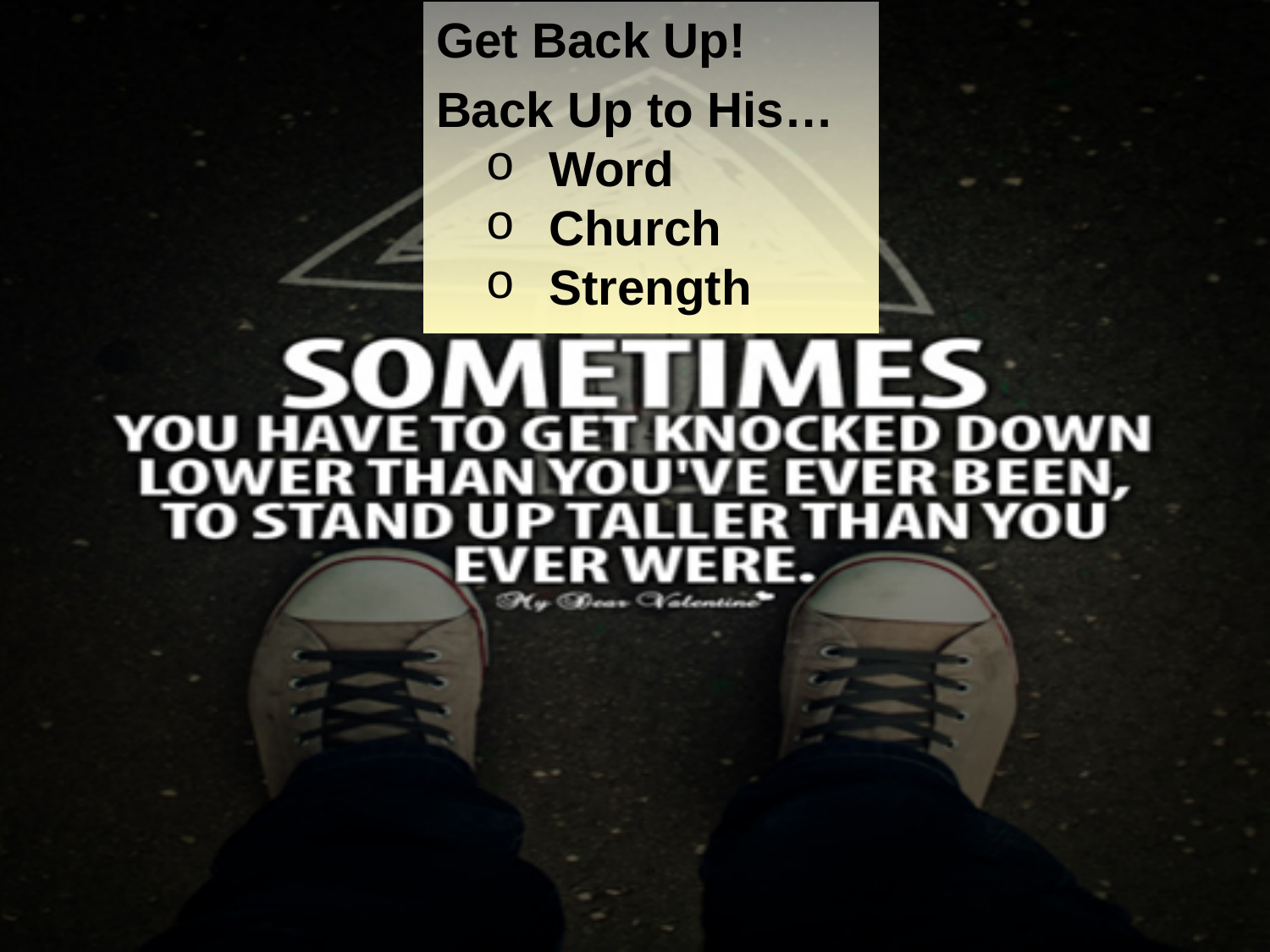

Get Back Up!
Back Up to His…
Word
Church
Strength